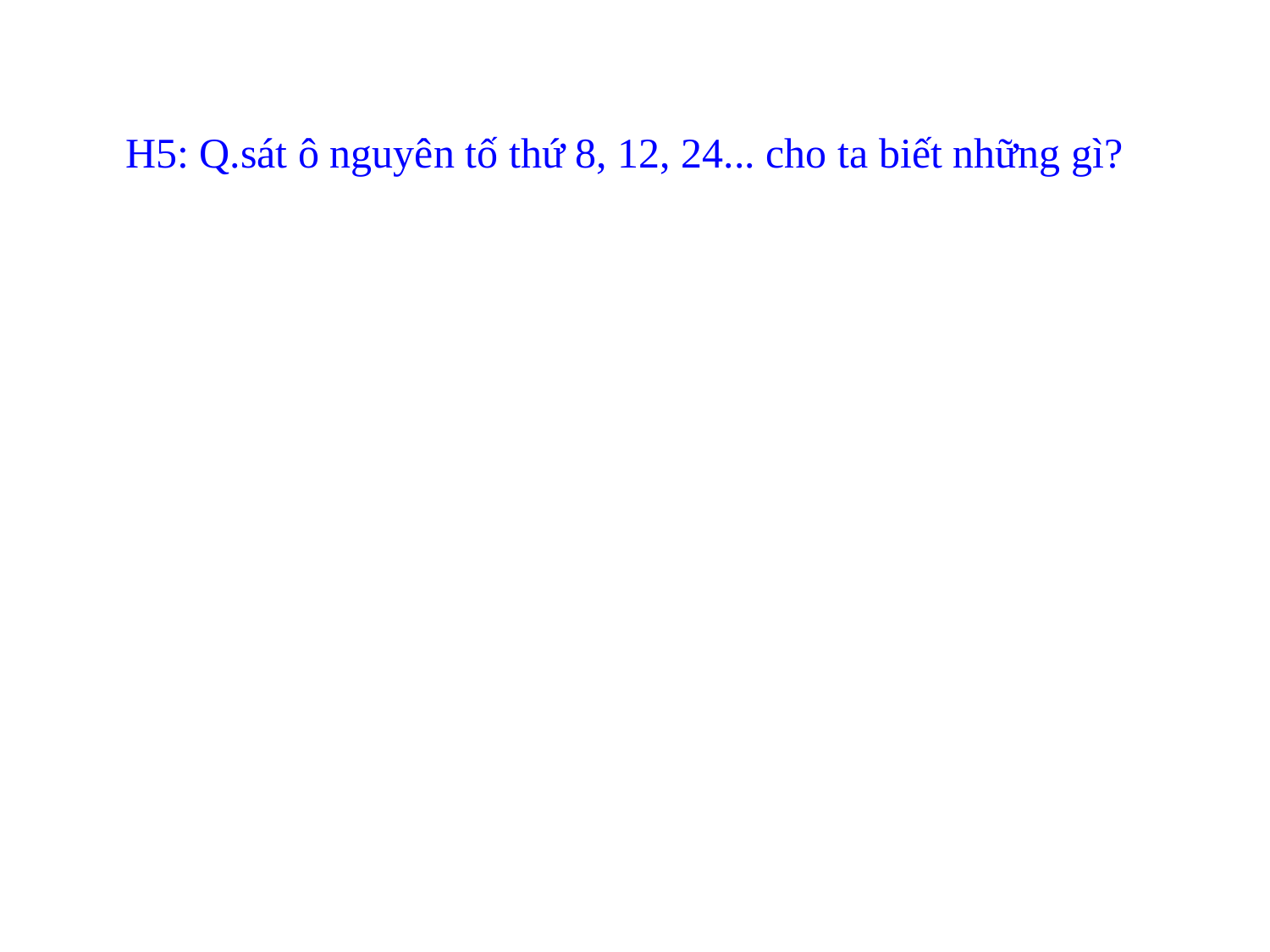

H5: Q.sát ô nguyên tố thứ 8, 12, 24... cho ta biết những gì?